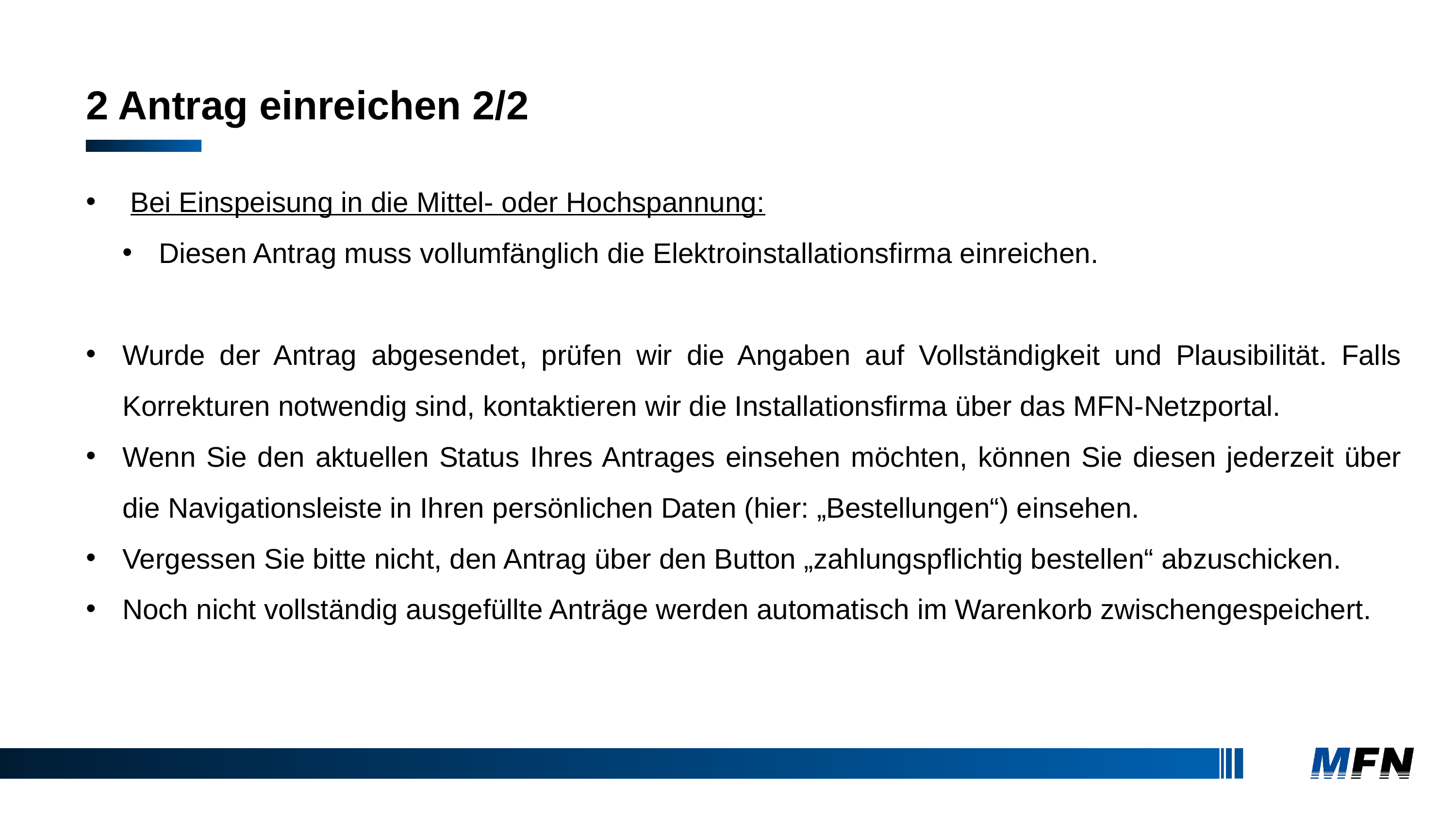

# 2 Antrag einreichen 2/2
 Bei Einspeisung in die Mittel- oder Hochspannung:
Diesen Antrag muss vollumfänglich die Elektroinstallationsfirma einreichen.

Wurde der Antrag abgesendet, prüfen wir die Angaben auf Vollständigkeit und Plausibilität. Falls Korrekturen notwendig sind, kontaktieren wir die Installationsfirma über das MFN-Netzportal.
Wenn Sie den aktuellen Status Ihres Antrages einsehen möchten, können Sie diesen jederzeit über die Navigationsleiste in Ihren persönlichen Daten (hier: „Bestellungen“) einsehen.
Vergessen Sie bitte nicht, den Antrag über den Button „zahlungspflichtig bestellen“ abzuschicken.
Noch nicht vollständig ausgefüllte Anträge werden automatisch im Warenkorb zwischengespeichert.